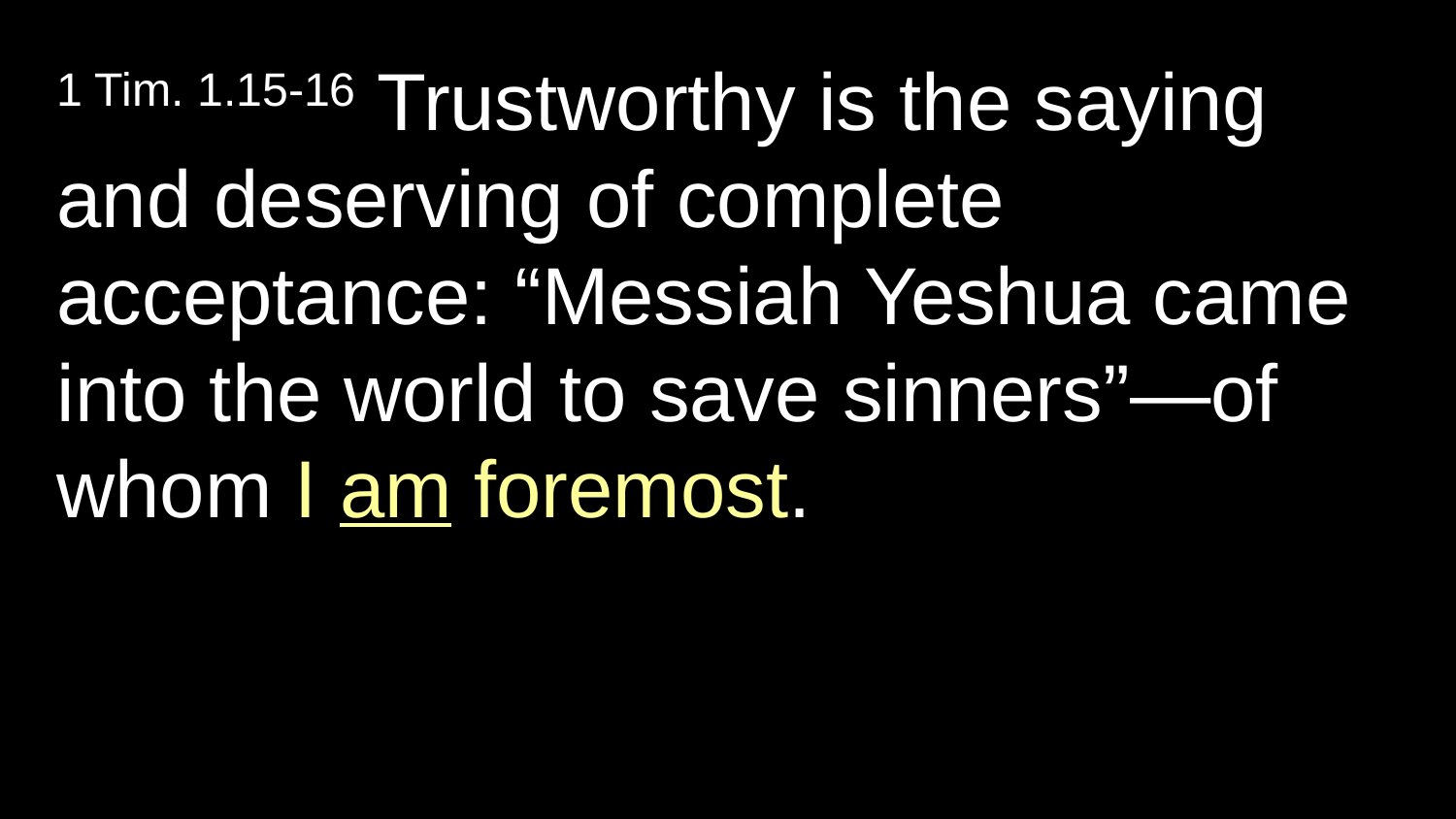

1 Tim. 1.15-16 Trustworthy is the saying and deserving of complete acceptance: “Messiah Yeshua came into the world to save sinners”—of whom I am foremost.